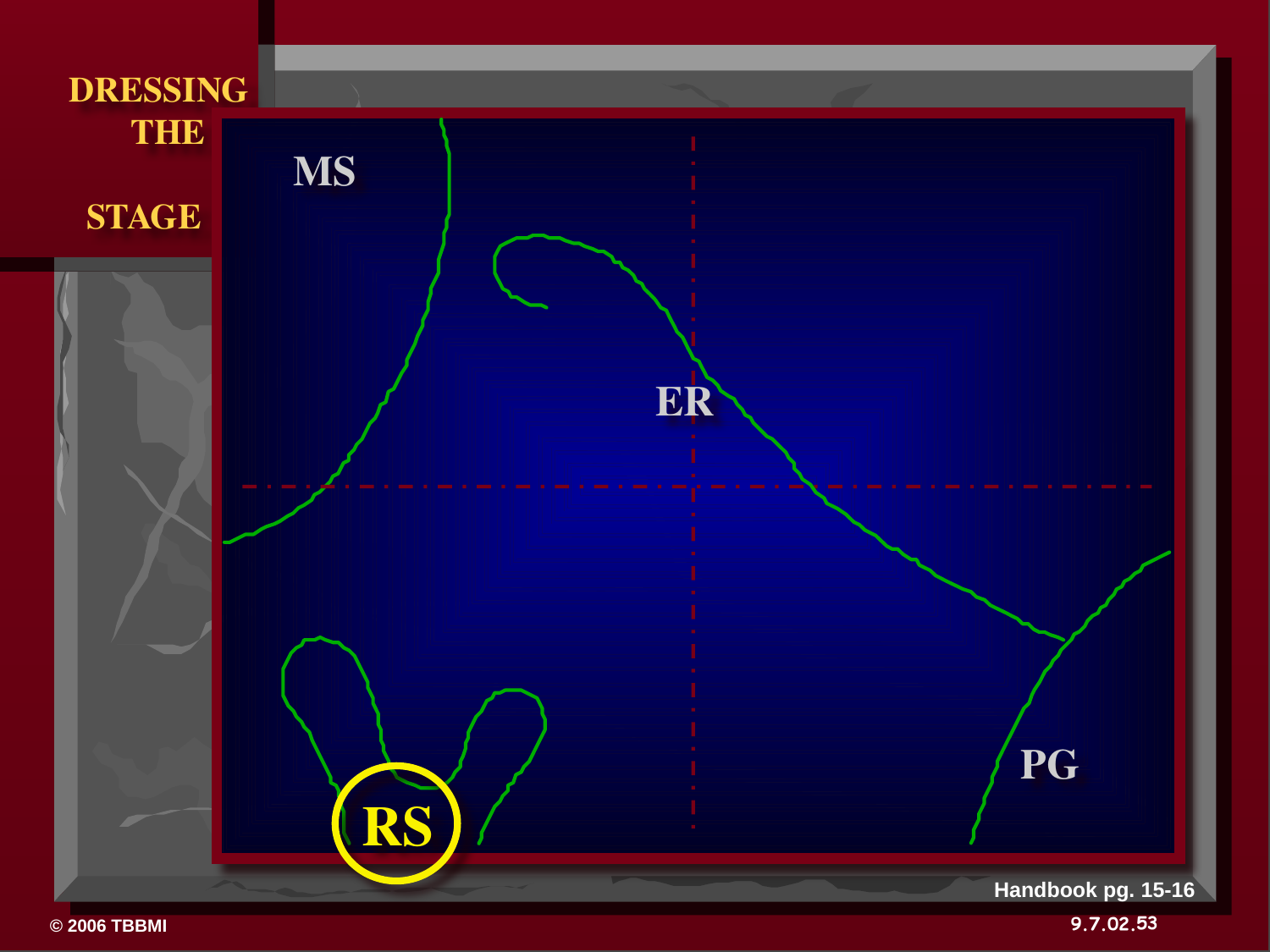

MS

ER

PG

RS

Handbook pg. 15-16
53